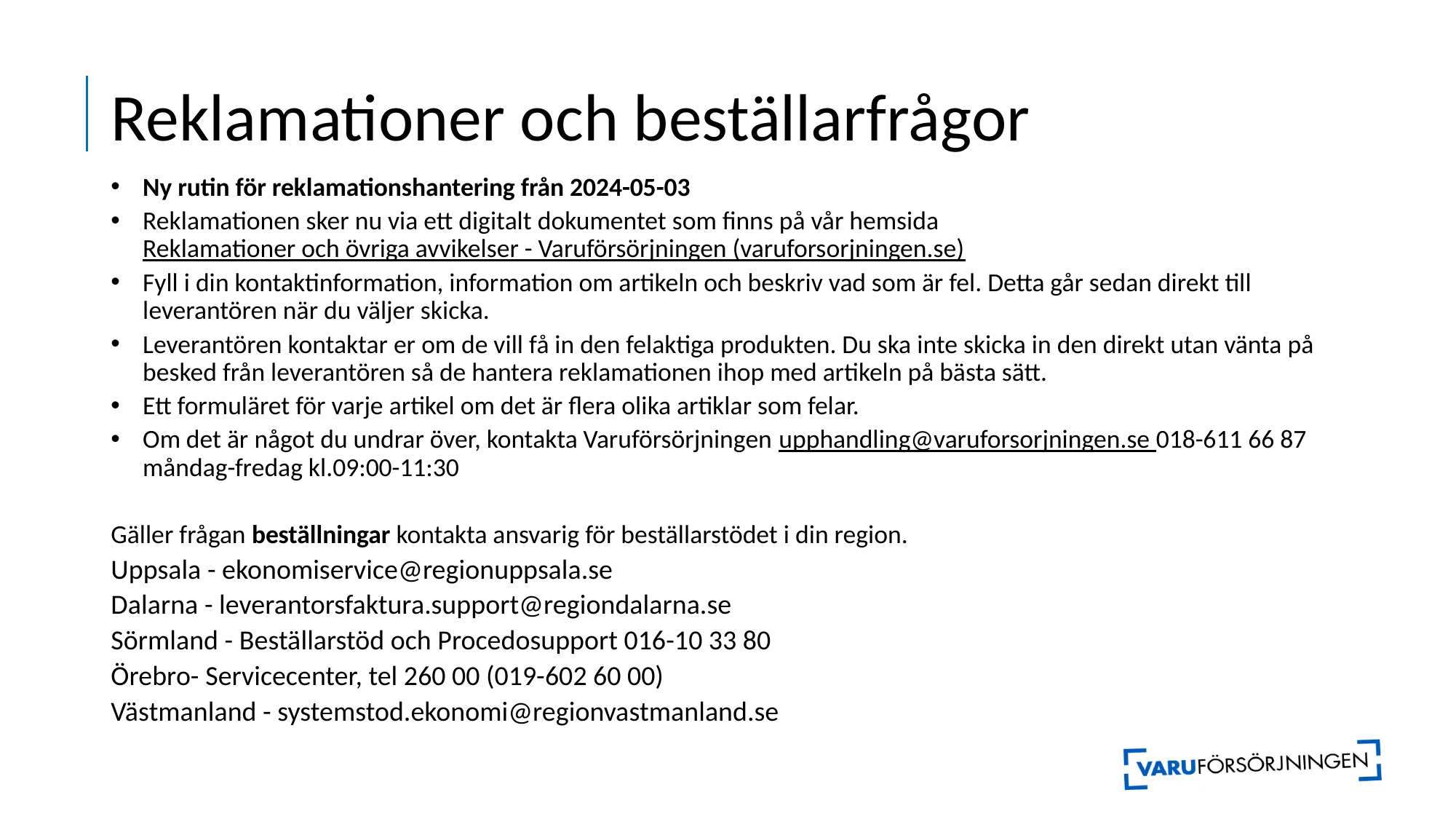

# Reklamationer och beställarfrågor
Ny rutin för reklamationshantering från 2024-05-03
Reklamationen sker nu via ett digitalt dokumentet som finns på vår hemsida Reklamationer och övriga avvikelser - Varuförsörjningen (varuforsorjningen.se)
Fyll i din kontaktinformation, information om artikeln och beskriv vad som är fel. Detta går sedan direkt till leverantören när du väljer skicka.
Leverantören kontaktar er om de vill få in den felaktiga produkten. Du ska inte skicka in den direkt utan vänta på besked från leverantören så de hantera reklamationen ihop med artikeln på bästa sätt.
Ett formuläret för varje artikel om det är flera olika artiklar som felar.
Om det är något du undrar över, kontakta Varuförsörjningen upphandling@varuforsorjningen.se 018-611 66 87 måndag-fredag kl.09:00-11:30

Gäller frågan beställningar kontakta ansvarig för beställarstödet i din region.
Uppsala - ekonomiservice@regionuppsala.se
Dalarna - leverantorsfaktura.support@regiondalarna.se
Sörmland - Beställarstöd och Procedosupport 016-10 33 80
Örebro- Servicecenter, tel 260 00 (019-602 60 00)
Västmanland - systemstod.ekonomi@regionvastmanland.se